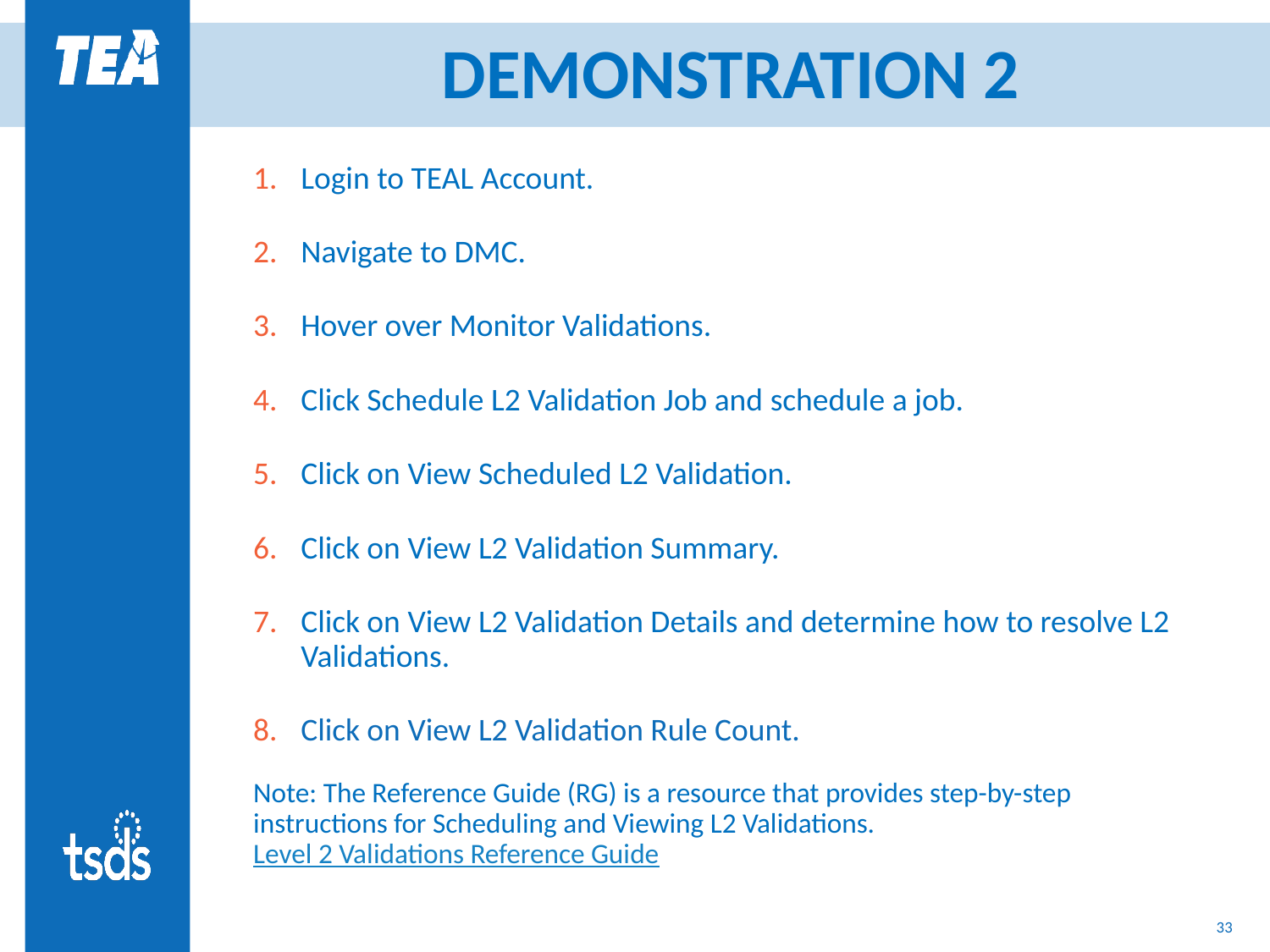

# DEMONSTRATION 2
Login to TEAL Account.

Navigate to DMC.

Hover over Monitor Validations.

Click Schedule L2 Validation Job and schedule a job.

Click on View Scheduled L2 Validation.

Click on View L2 Validation Summary.

Click on View L2 Validation Details and determine how to resolve L2 Validations.

Click on View L2 Validation Rule Count.

Note: The Reference Guide (RG) is a resource that provides step-by-step instructions for Scheduling and Viewing L2 Validations.
Level 2 Validations Reference Guide

33